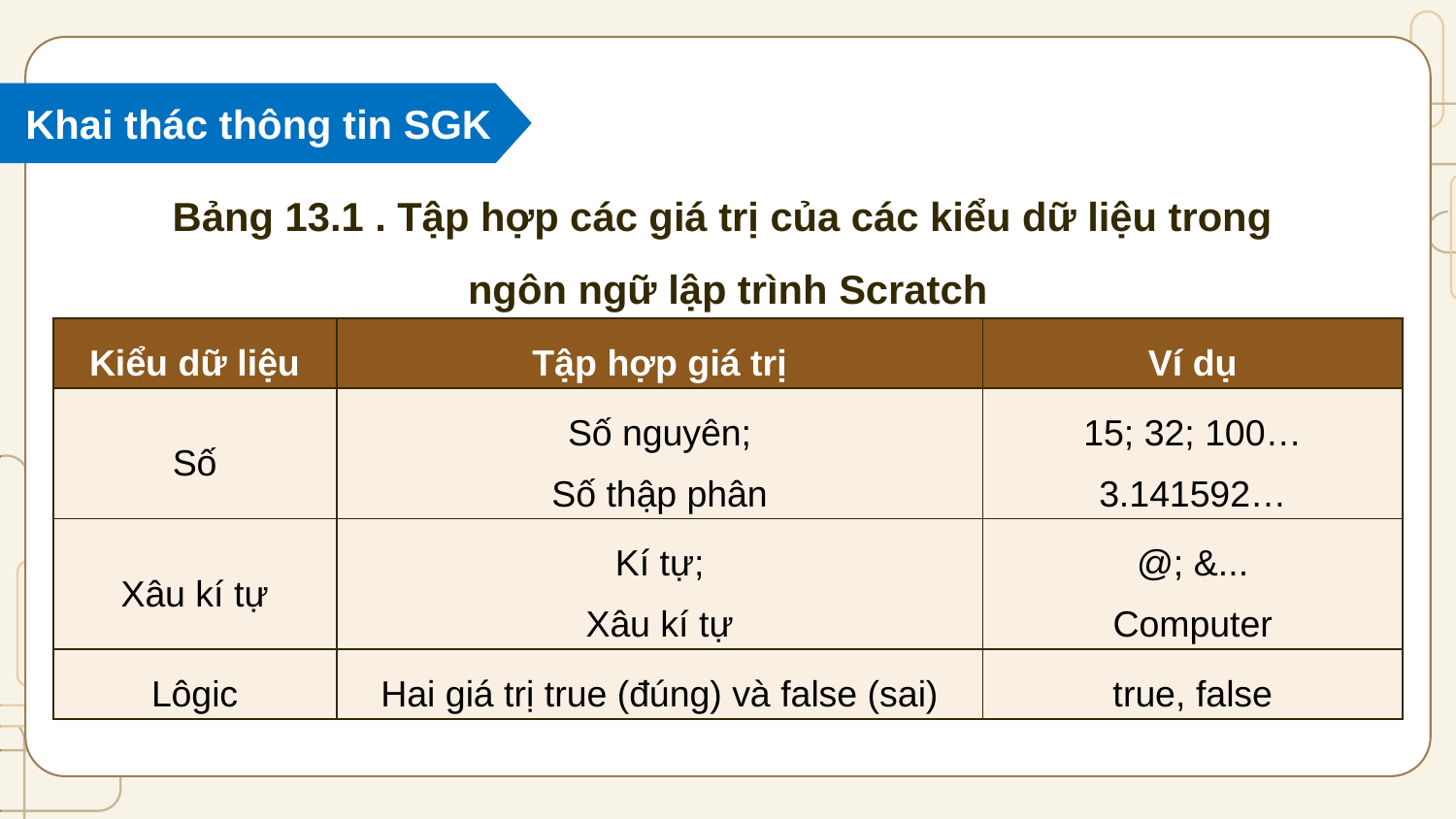

Khai thác thông tin SGK
Bảng 13.1 . Tập hợp các giá trị của các kiểu dữ liệu trong
ngôn ngữ lập trình Scratch
| Kiểu dữ liệu | Tập hợp giá trị | Ví dụ |
| --- | --- | --- |
| Số | Số nguyên; Số thập phân | 15; 32; 100… 3.141592… |
| Xâu kí tự | Kí tự; Xâu kí tự | @; &... Computer |
| Lôgic | Hai giá trị true (đúng) và false (sai) | true, false |